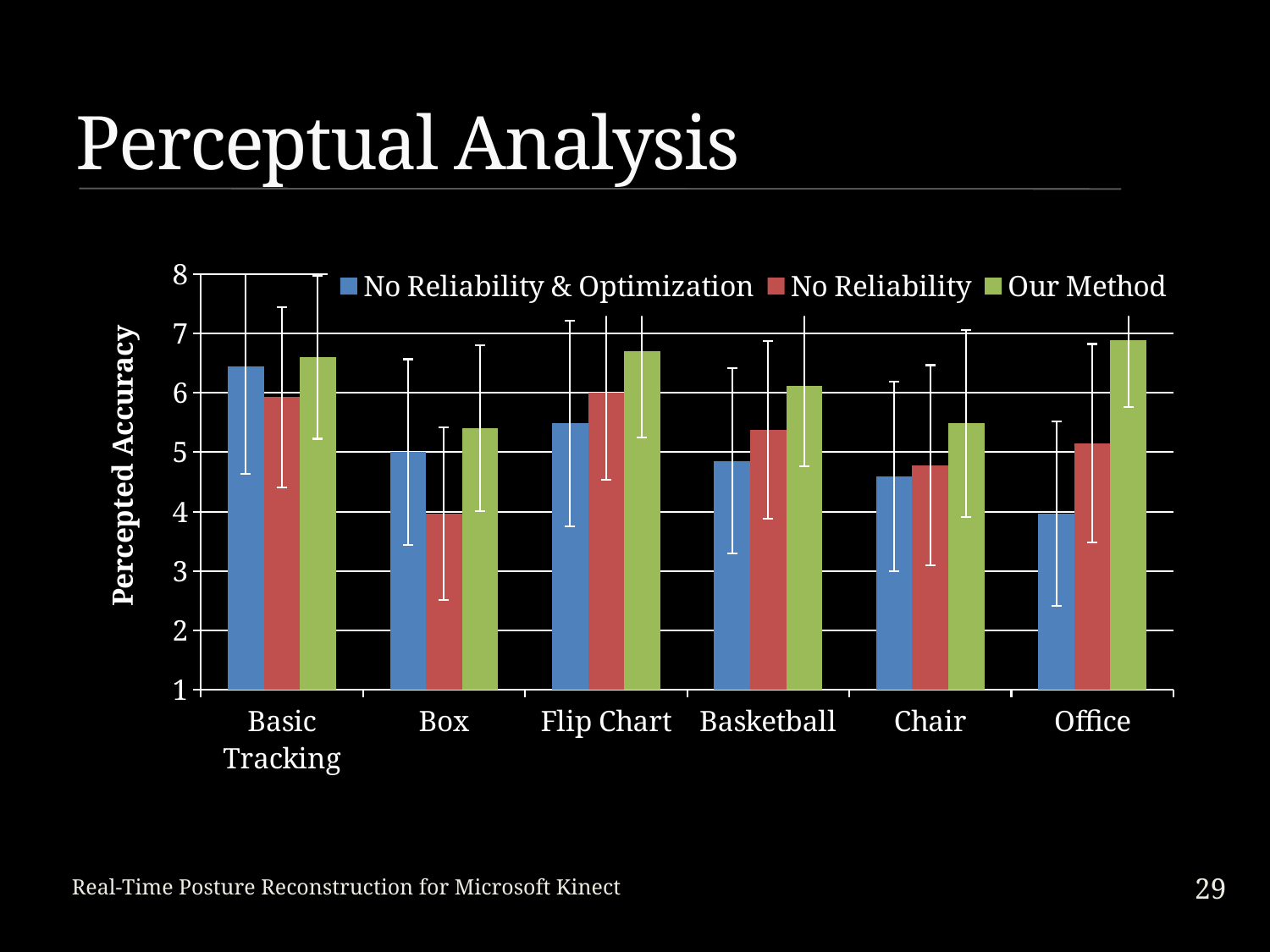

# Perceptual Analysis

### Chart

| Category | No Reliability & Optimization | No Reliability | Our Method |
|---|---|---|---|
| Basic Tracking | 6.444444444444445 | 5.925925925925926 | 6.592592592592593 |
| Box | 5.0 | 3.962962962962963 | 5.407407407407407 |
| Flip Chart | 5.481481481481482 | 6.0 | 6.703703703703703 |
| Basketball | 4.851851851851852 | 5.37037037037037 | 6.111111111111111 |
| Chair | 4.592592592592593 | 4.777777777777778 | 5.481481481481482 |
| Office | 3.962962962962963 | 5.148148148148148 | 6.888888888888889 |
29
Real-Time Posture Reconstruction for Microsoft Kinect